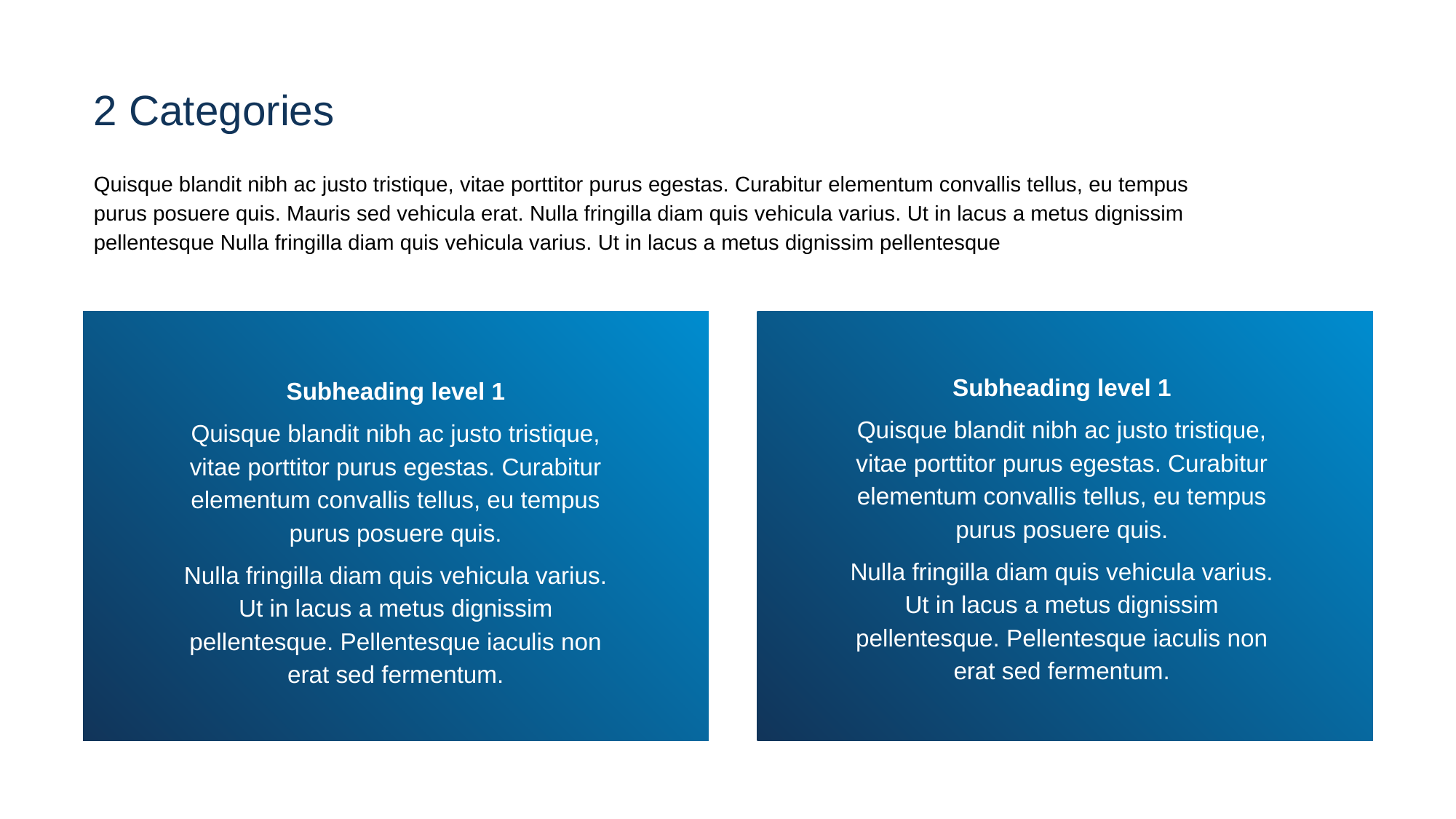

2 Categories
Quisque blandit nibh ac justo tristique, vitae porttitor purus egestas. Curabitur elementum convallis tellus, eu tempus purus posuere quis. Mauris sed vehicula erat. Nulla fringilla diam quis vehicula varius. Ut in lacus a metus dignissim pellentesque Nulla fringilla diam quis vehicula varius. Ut in lacus a metus dignissim pellentesque

Subheading level 1
Quisque blandit nibh ac justo tristique, vitae porttitor purus egestas. Curabitur elementum convallis tellus, eu tempus purus posuere quis.
Nulla fringilla diam quis vehicula varius. Ut in lacus a metus dignissim pellentesque. Pellentesque iaculis non erat sed fermentum.

Subheading level 1
Quisque blandit nibh ac justo tristique, vitae porttitor purus egestas. Curabitur elementum convallis tellus, eu tempus purus posuere quis.
Nulla fringilla diam quis vehicula varius. Ut in lacus a metus dignissim pellentesque. Pellentesque iaculis non erat sed fermentum.